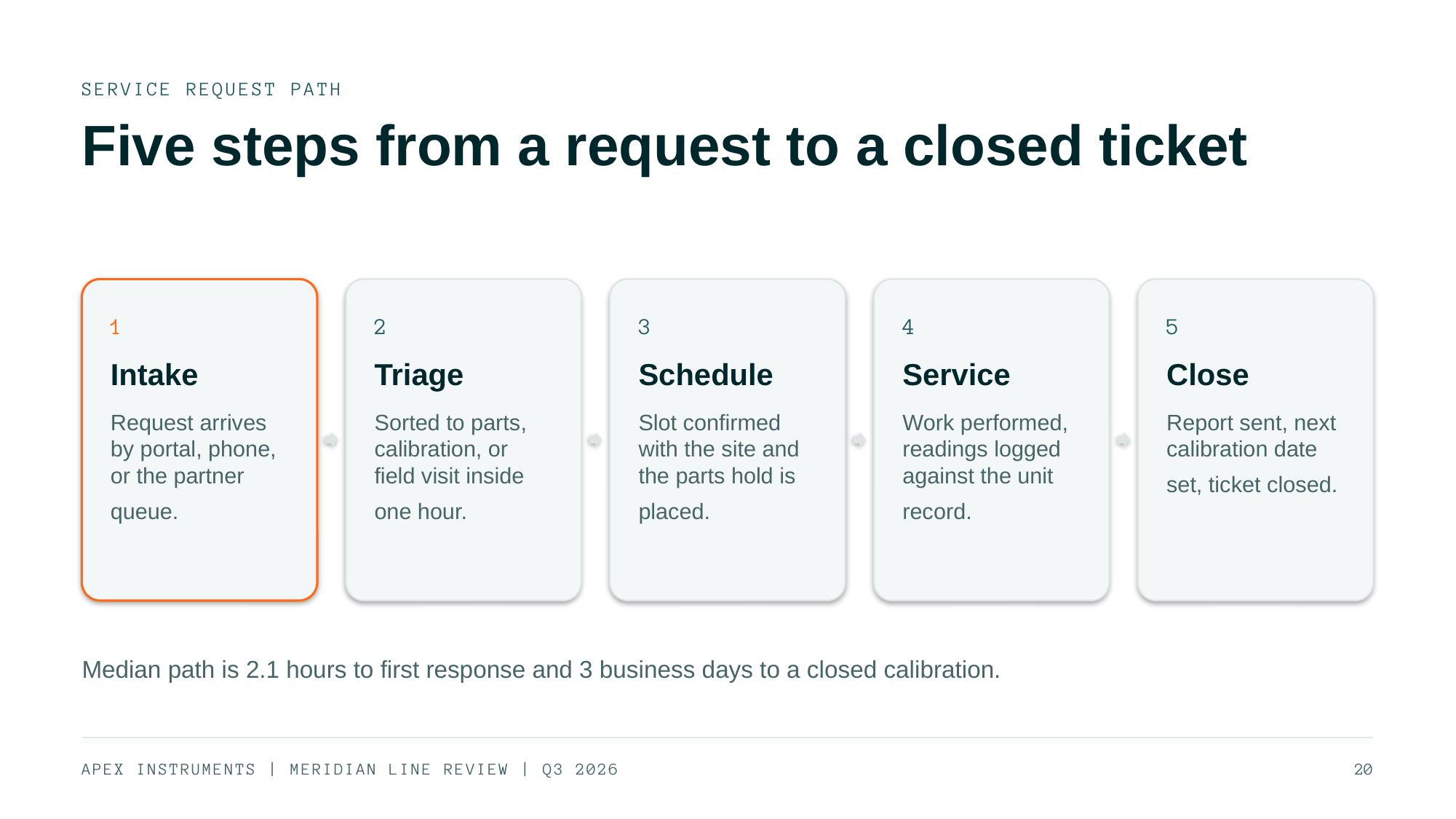

SERVICE REQUEST PATH
Five steps from a request to a closed ticket

1
2
3
4
5
Intake
Triage
Schedule
Service
Close
Request arrives
by portal, phone,
or the partner
queue.
Sorted to parts,
calibration, or
field visit inside
one hour.
Slot confirmed
with the site and
the parts hold is
placed.
Work performed,
readings logged
against the unit
record.
Report sent, next
calibration date
set, ticket closed.

Median path is 2.1 hours to first response and 3 business days to a closed calibration.

APEX INSTRUMENTS | MERIDIAN LINE REVIEW | Q3 2026
20